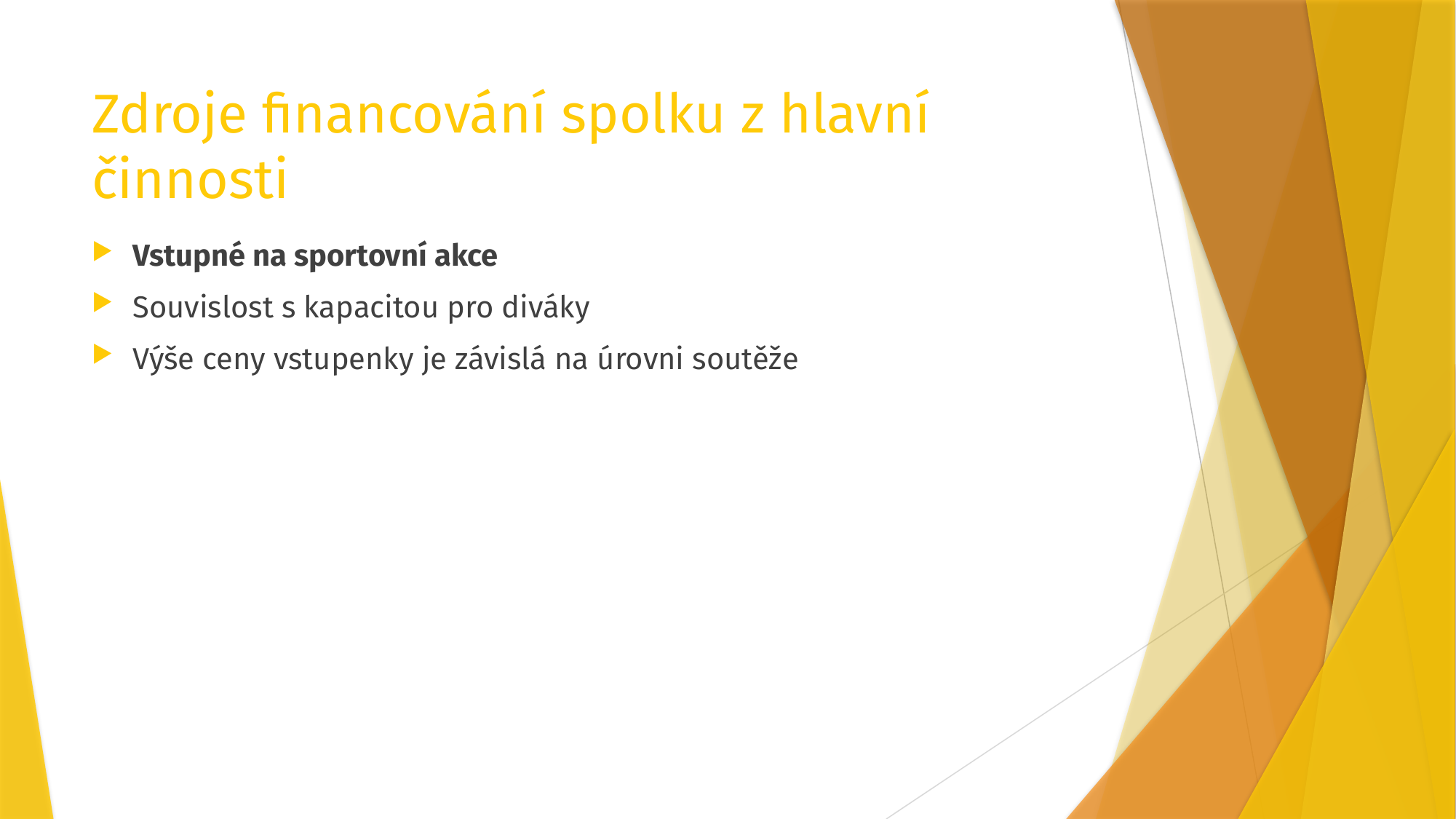

# Zdroje financování spolku z hlavní činnosti
Vstupné na sportovní akce
Souvislost s kapacitou pro diváky
Výše ceny vstupenky je závislá na úrovni soutěže